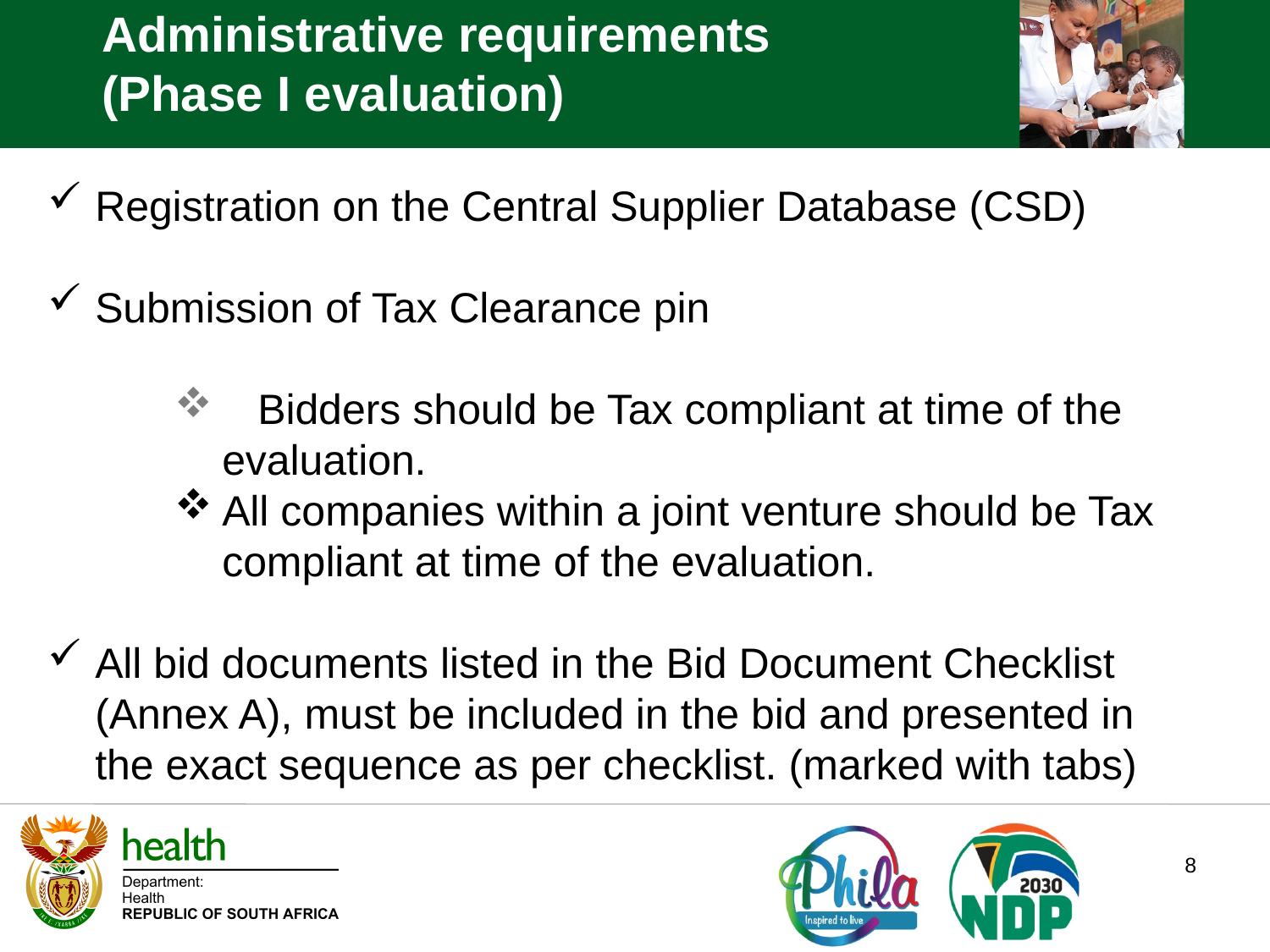

Administrative requirements (Phase I evaluation)
Registration on the Central Supplier Database (CSD)

Submission of Tax Clearance pin

   Bidders should be Tax compliant at time of the evaluation.
All companies within a joint venture should be Tax compliant at time of the evaluation.

All bid documents listed in the Bid Document Checklist (Annex A), must be included in the bid and presented in the exact sequence as per checklist. (marked with tabs)

8